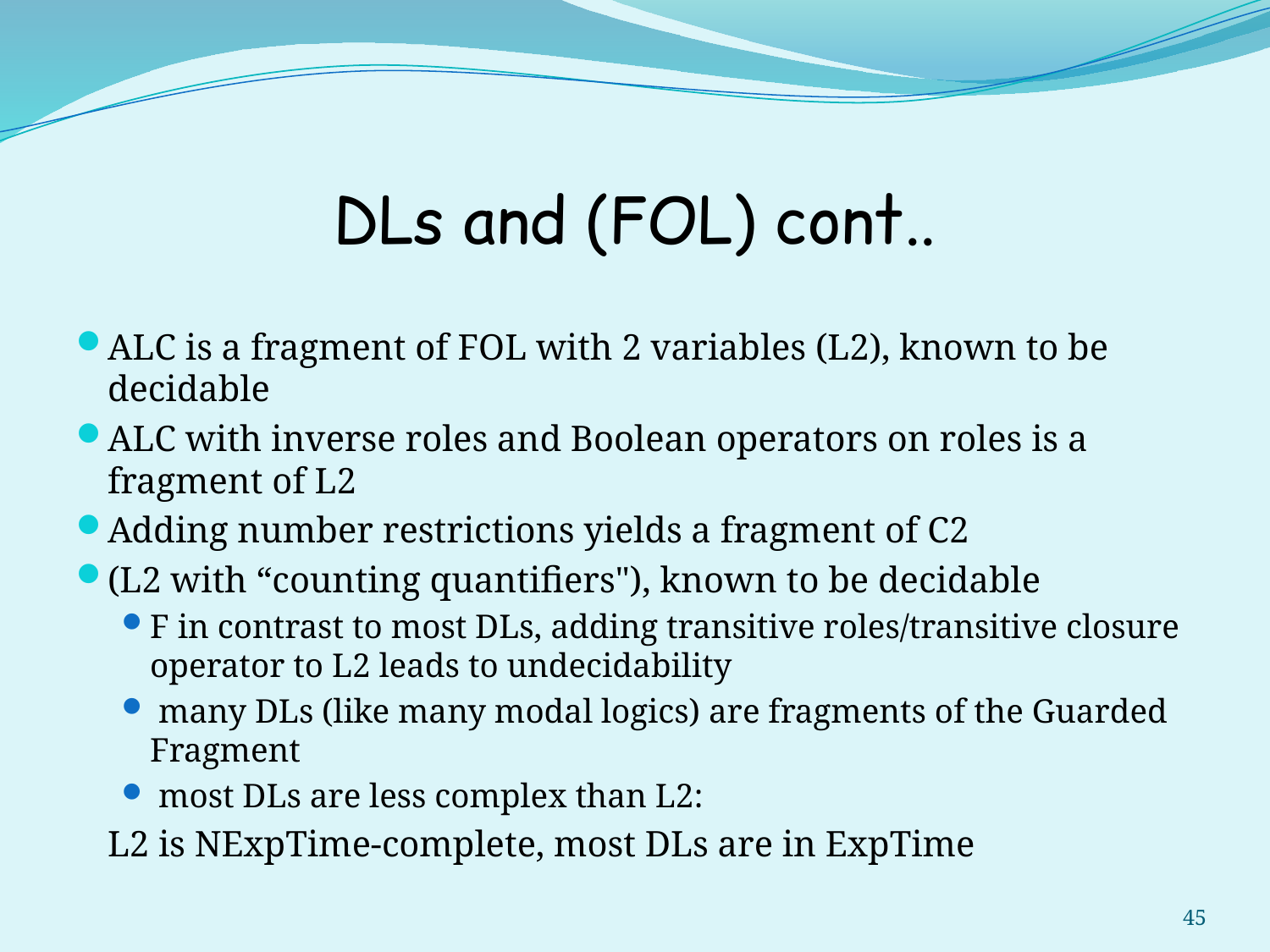

# DLs and (FOL) cont..

ALC is a fragment of FOL with 2 variables (L2), known to be decidable
ALC with inverse roles and Boolean operators on roles is a fragment of L2
Adding number restrictions yields a fragment of C2
(L2 with “counting quantifiers"), known to be decidable
F in contrast to most DLs, adding transitive roles/transitive closure operator to L2 leads to undecidability
 many DLs (like many modal logics) are fragments of the Guarded Fragment
 most DLs are less complex than L2:
		L2 is NExpTime-complete, most DLs are in ExpTime
45